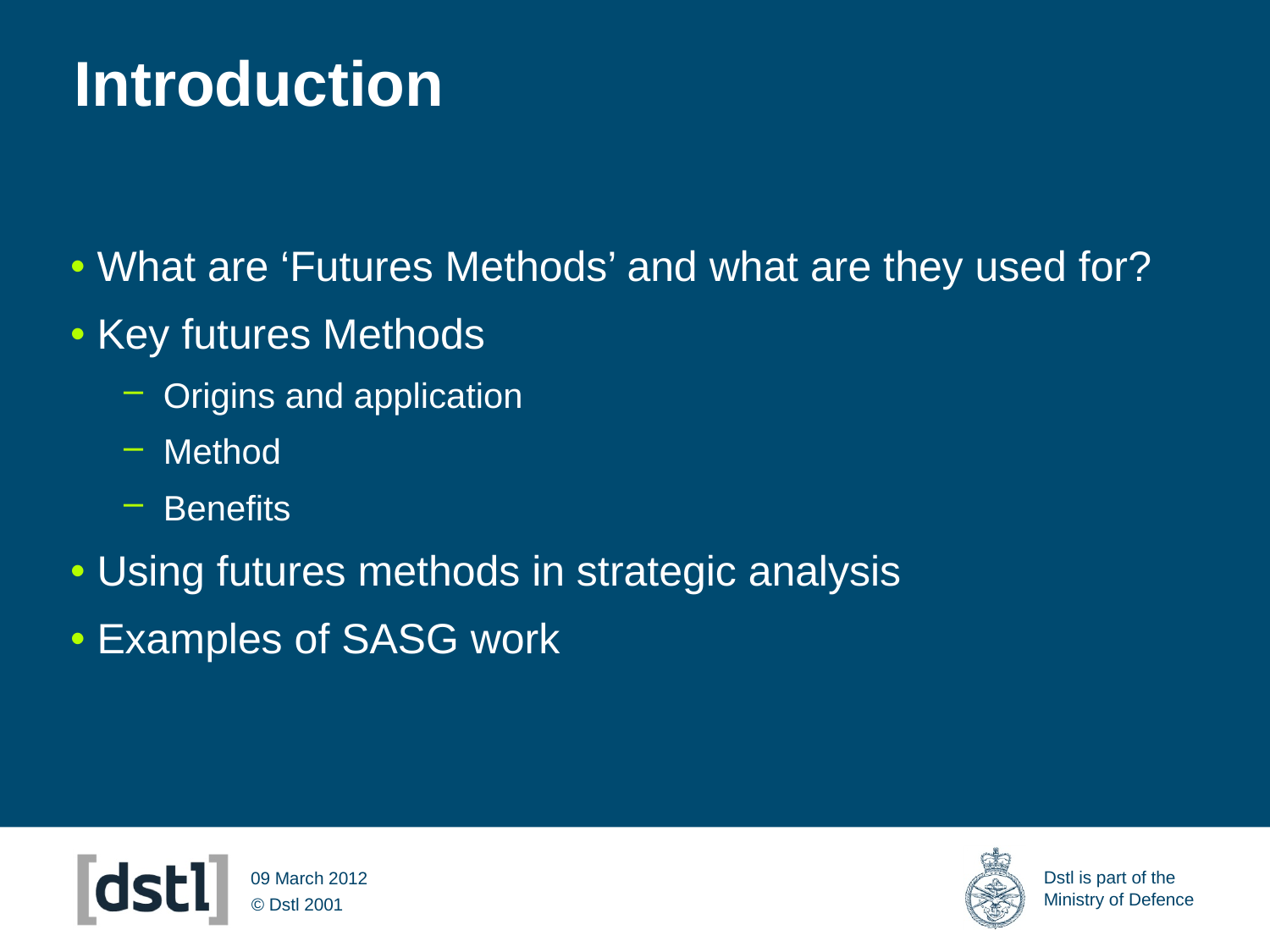

# Introduction
What are ‘Futures Methods’ and what are they used for?
Key futures Methods
Origins and application
Method
Benefits
Using futures methods in strategic analysis
Examples of SASG work
09 March 2012